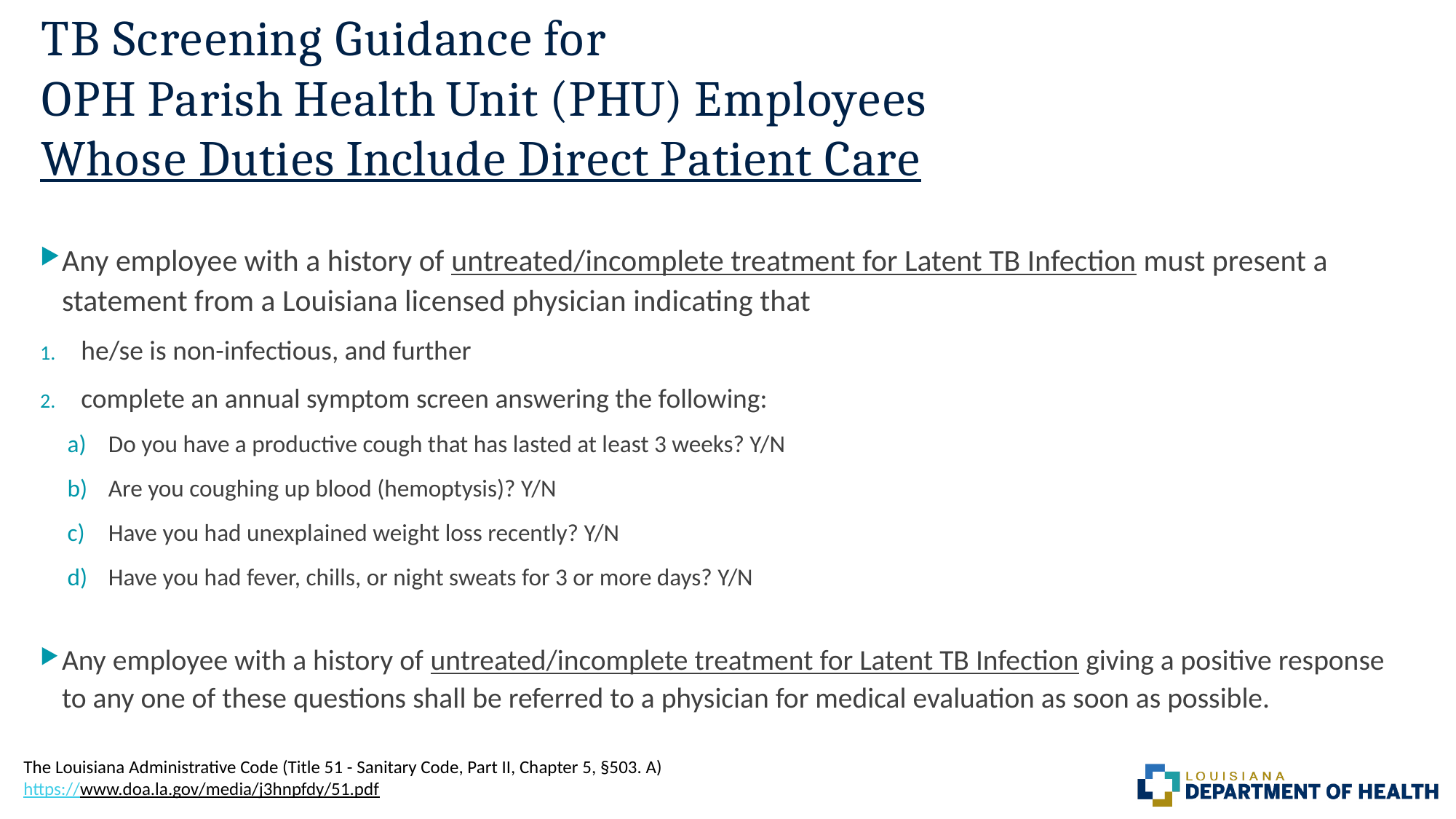

# TB Screening Guidance for OPH Parish Health Unit (PHU) Employees Whose Duties Include Direct Patient Care
Any employee with a history of untreated/incomplete treatment for Latent TB Infection must present a statement from a Louisiana licensed physician indicating that
he/se is non-infectious, and further
complete an annual symptom screen answering the following:
Do you have a productive cough that has lasted at least 3 weeks? Y/N
Are you coughing up blood (hemoptysis)? Y/N
Have you had unexplained weight loss recently? Y/N
Have you had fever, chills, or night sweats for 3 or more days? Y/N

Any employee with a history of untreated/incomplete treatment for Latent TB Infection giving a positive response to any one of these questions shall be referred to a physician for medical evaluation as soon as possible.
The Louisiana Administrative Code (Title 51 - Sanitary Code, Part II, Chapter 5, §503. A)
https://www.doa.la.gov/media/j3hnpfdy/51.pdf